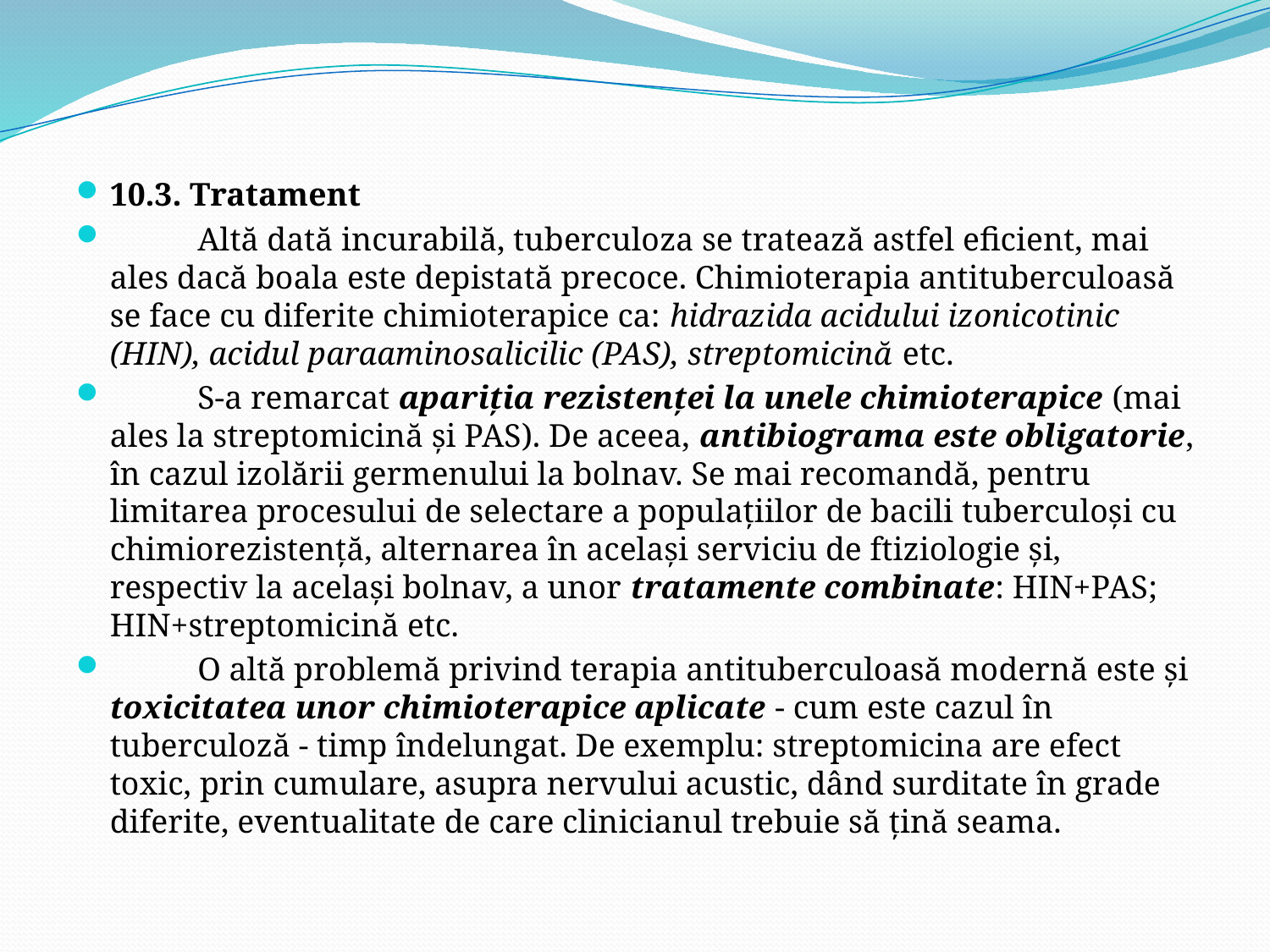

10.3. Tratament
	Altă dată incurabilă, tuberculoza se tratează astfel eficient, mai ales dacă boala este depistată precoce. Chimioterapia antituberculoasă se face cu diferite chimioterapice ca: hidrazida acidului izonicotinic (HIN), acidul paraaminosalicilic (PAS), streptomicină etc.
	S-a remarcat apariţia rezistenţei la unele chimioterapice (mai ales la streptomicină şi PAS). De aceea, antibiograma este obligatorie, în cazul izolării germenului la bolnav. Se mai recomandă, pentru limitarea procesului de selectare a populaţiilor de bacili tuberculoşi cu chimiorezistenţă, alternarea în acelaşi serviciu de ftiziologie şi, respectiv la acelaşi bolnav, a unor tratamente combinate: HIN+PAS; HIN+streptomicină etc.
	O altă problemă privind terapia antituberculoasă modernă este şi toxicitatea unor chimioterapice aplicate - cum este cazul în tuberculoză - timp îndelungat. De exemplu: streptomicina are efect toxic, prin cumulare, asupra nervului acustic, dând surditate în grade diferite, eventualitate de care clinicianul trebuie să ţină seama.